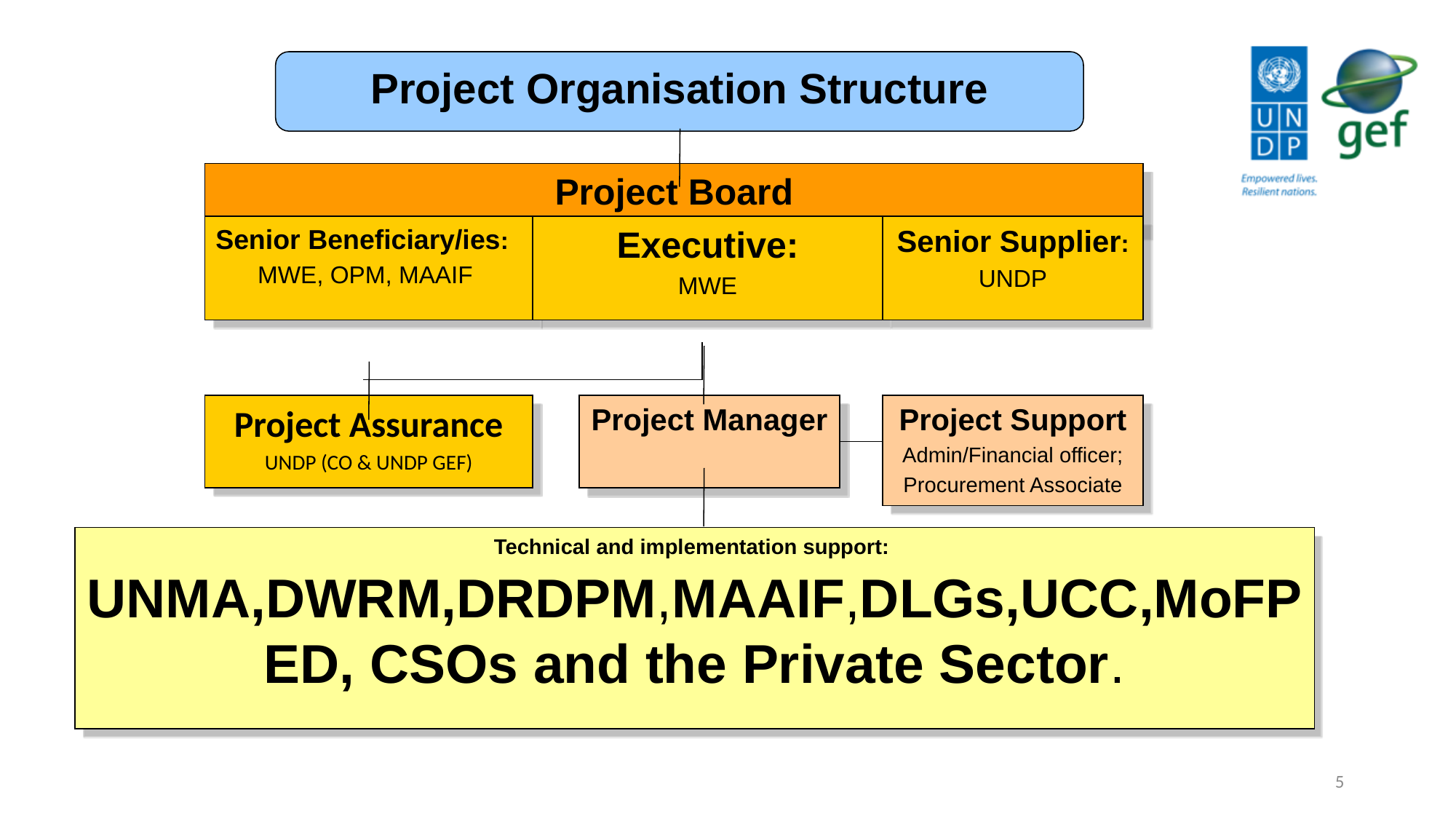

Project Organisation Structure
Project Board
Senior Beneficiary/ies:
MWE, OPM, MAAIF
Executive:
MWE
Senior Supplier:
UNDP
Project Assurance
UNDP (CO & UNDP GEF)

Project Manager
Project Support
Admin/Financial officer;
Procurement Associate

Technical and implementation support:
UNMA,DWRM,DRDPM,MAAIF,DLGs,UCC,MoFPED, CSOs and the Private Sector.
5